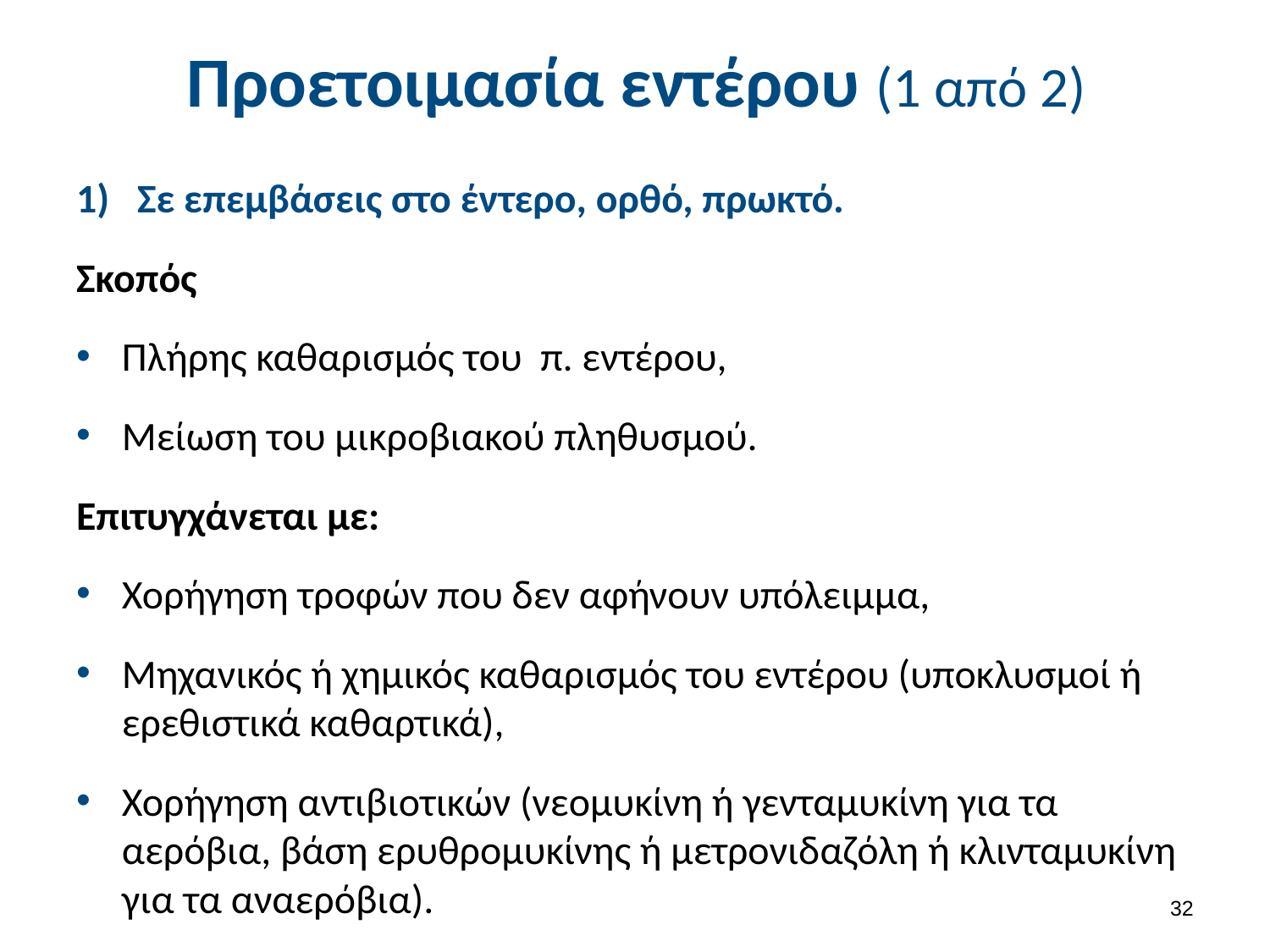

# Προετοιμασία εντέρου (1 από 2)
Σε επεμβάσεις στο έντερο, ορθό, πρωκτό.
Σκοπός
Πλήρης καθαρισμός του  π. εντέρου,
Μείωση του μικροβιακού πληθυσμού.
Επιτυγχάνεται με:
Χορήγηση τροφών που δεν αφήνουν υπόλειμμα,
Μηχανικός ή χημικός καθαρισμός του εντέρου (υποκλυσμοί ή ερεθιστικά καθαρτικά),
Χορήγηση αντιβιοτικών (νεομυκίνη ή γενταμυκίνη για τα αερόβια, βάση ερυθρομυκίνης ή μετρονιδαζόλη ή κλινταμυκίνη για τα αναερόβια).

32